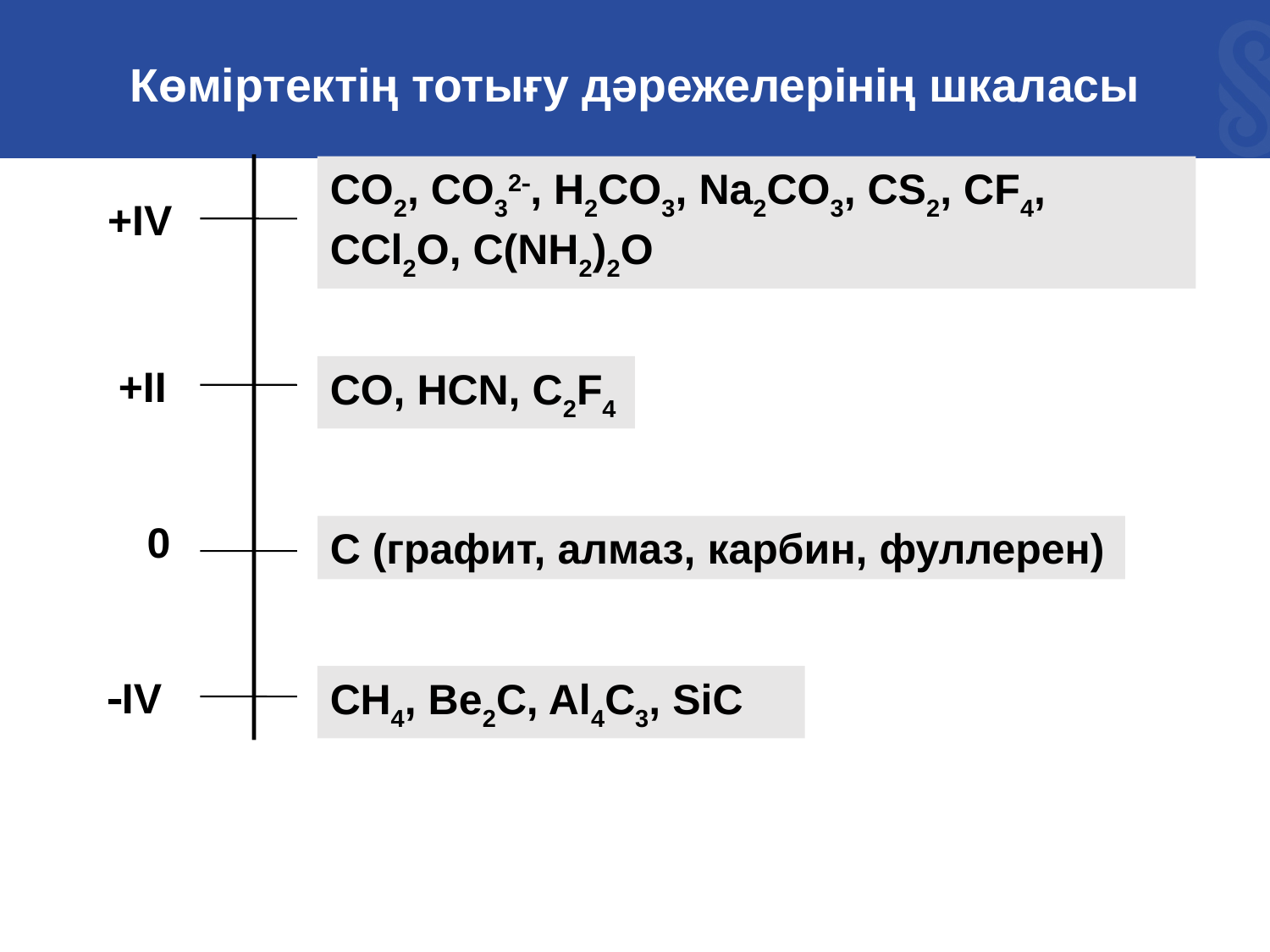

# Көміртектің тотығу дәрежелерінің шкаласы

+IV

+II

0

−IV

CO2, CO32−, H2CO3, Na2CO3, CS2, CF4, CCl2O, C(NH2)2O
CO, HCN, C2F4
C (графит, алмаз, карбин, фуллерен)
СH4, Be2C, Al4C3, SiC